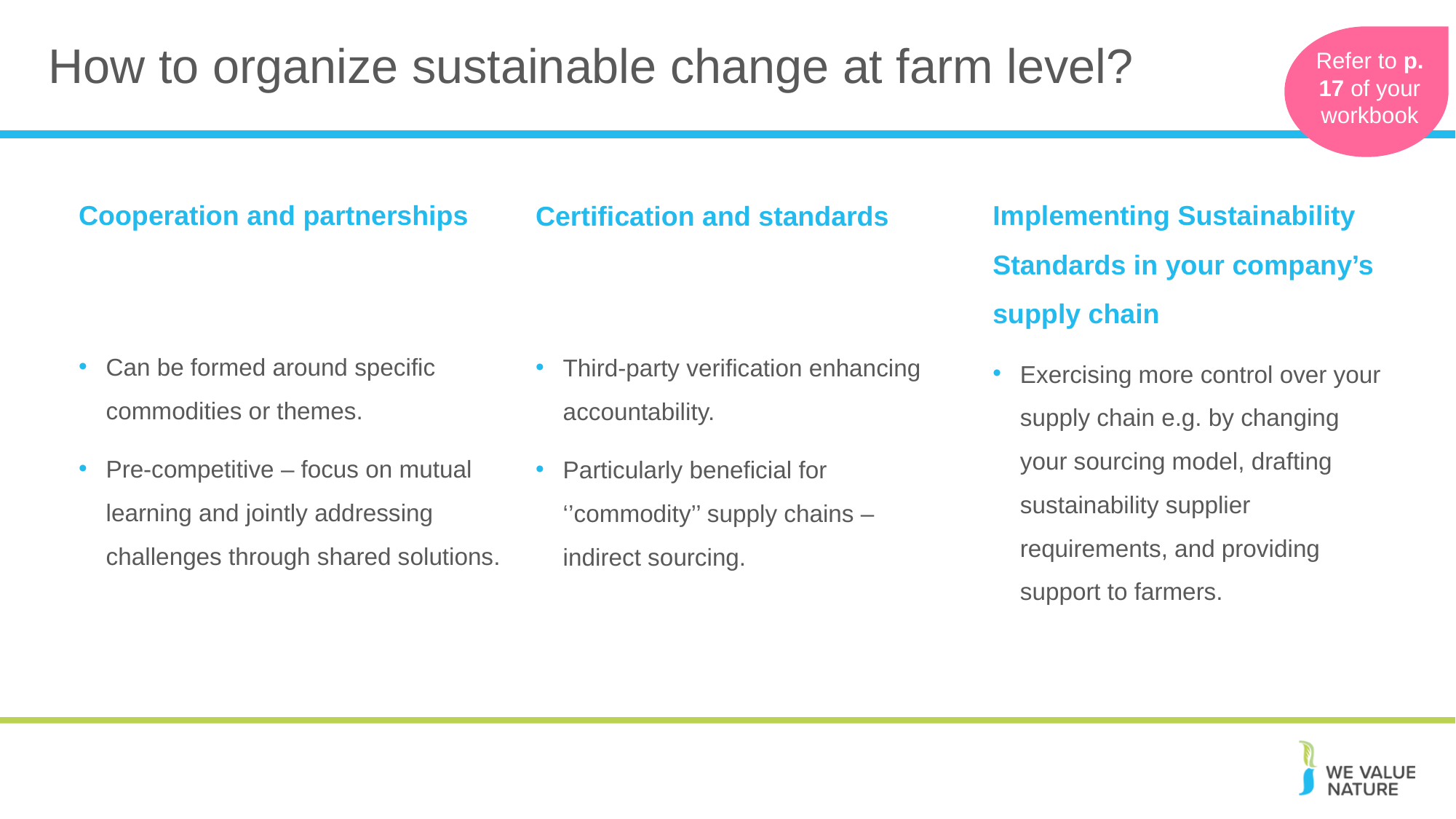

# How to organize sustainable change at farm level?

Refer to p. 17 of your workbook
Implementing Sustainability Standards in your company’s supply chain
Exercising more control over your supply chain e.g. by changing your sourcing model, drafting sustainability supplier requirements, and providing support to farmers.

Cooperation and partnerships
Can be formed around specific commodities or themes.
Pre-competitive – focus on mutual learning and jointly addressing challenges through shared solutions.

Certification and standards
Third-party verification enhancing accountability.
Particularly beneficial for ‘’commodity’’ supply chains – indirect sourcing.